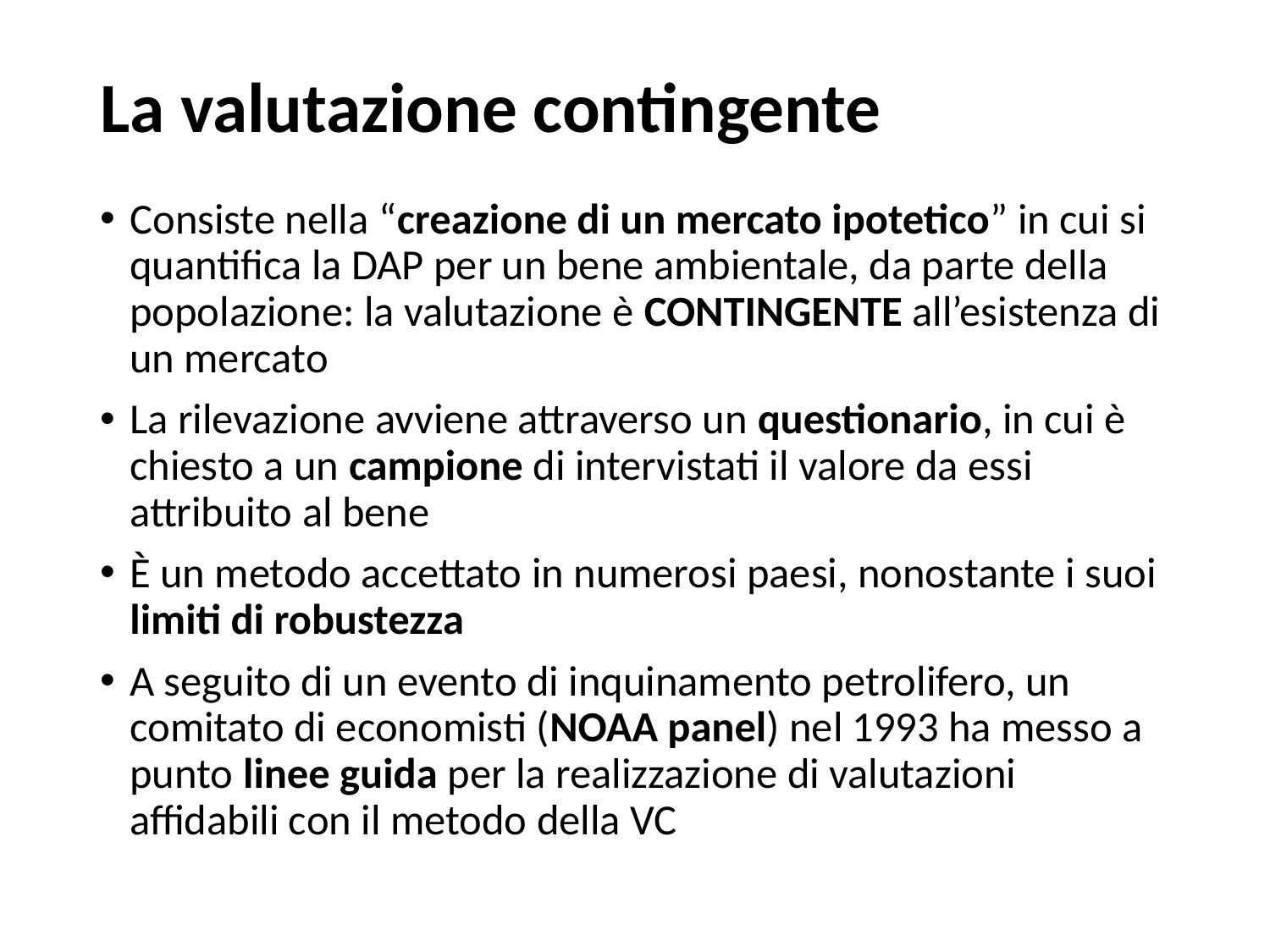

# La valutazione contingente
Consiste nella “creazione di un mercato ipotetico” in cui si quantifica la DAP per un bene ambientale, da parte della popolazione: la valutazione è CONTINGENTE all’esistenza di un mercato
La rilevazione avviene attraverso un questionario, in cui è chiesto a un campione di intervistati il valore da essi attribuito al bene
È un metodo accettato in numerosi paesi, nonostante i suoi limiti di robustezza
A seguito di un evento di inquinamento petrolifero, un comitato di economisti (NOAA panel) nel 1993 ha messo a punto linee guida per la realizzazione di valutazioni affidabili con il metodo della VC